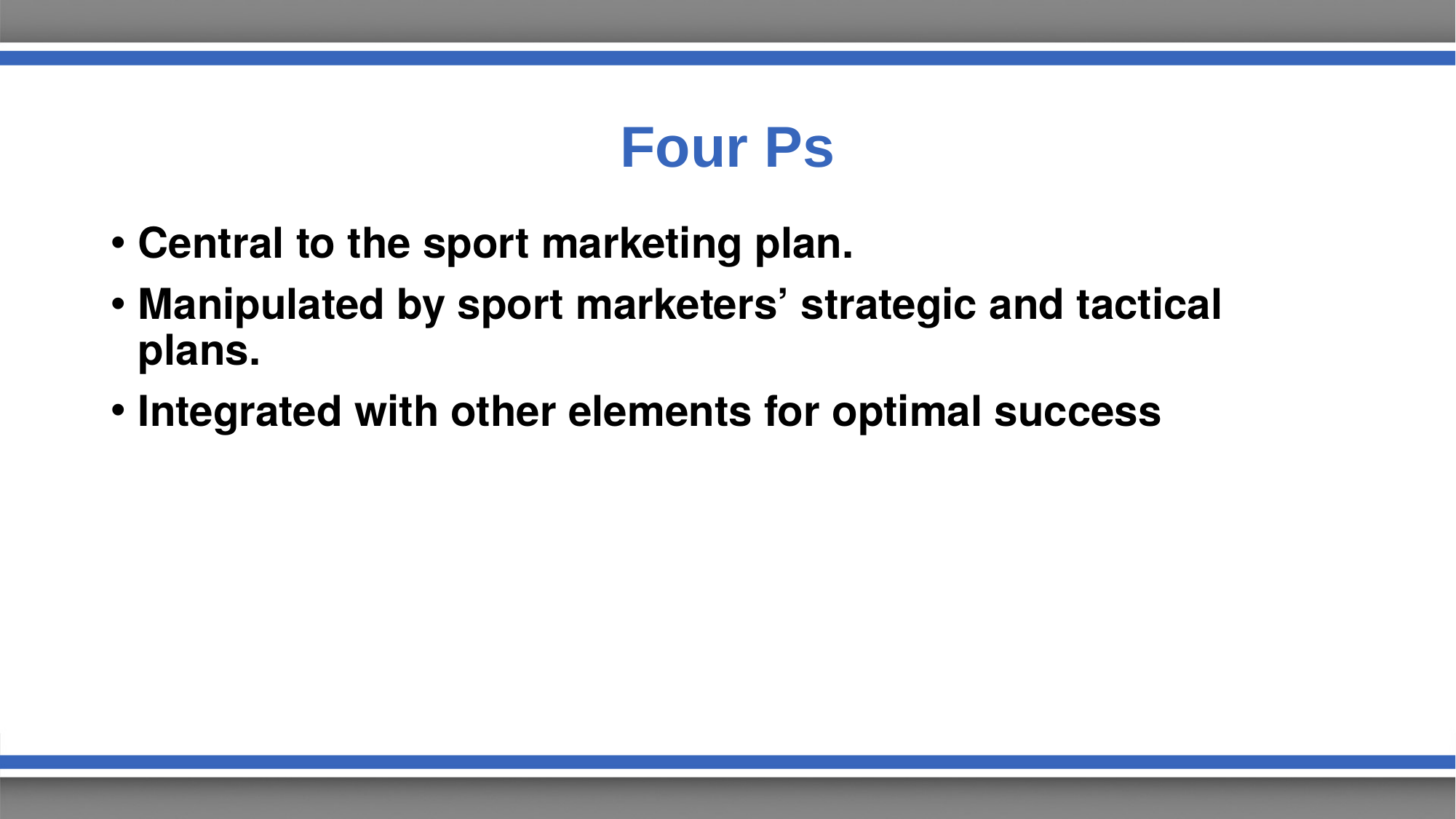

# Four Ps
Central to the sport marketing plan.
Manipulated by sport marketers’ strategic and tactical plans.
Integrated with other elements for optimal success